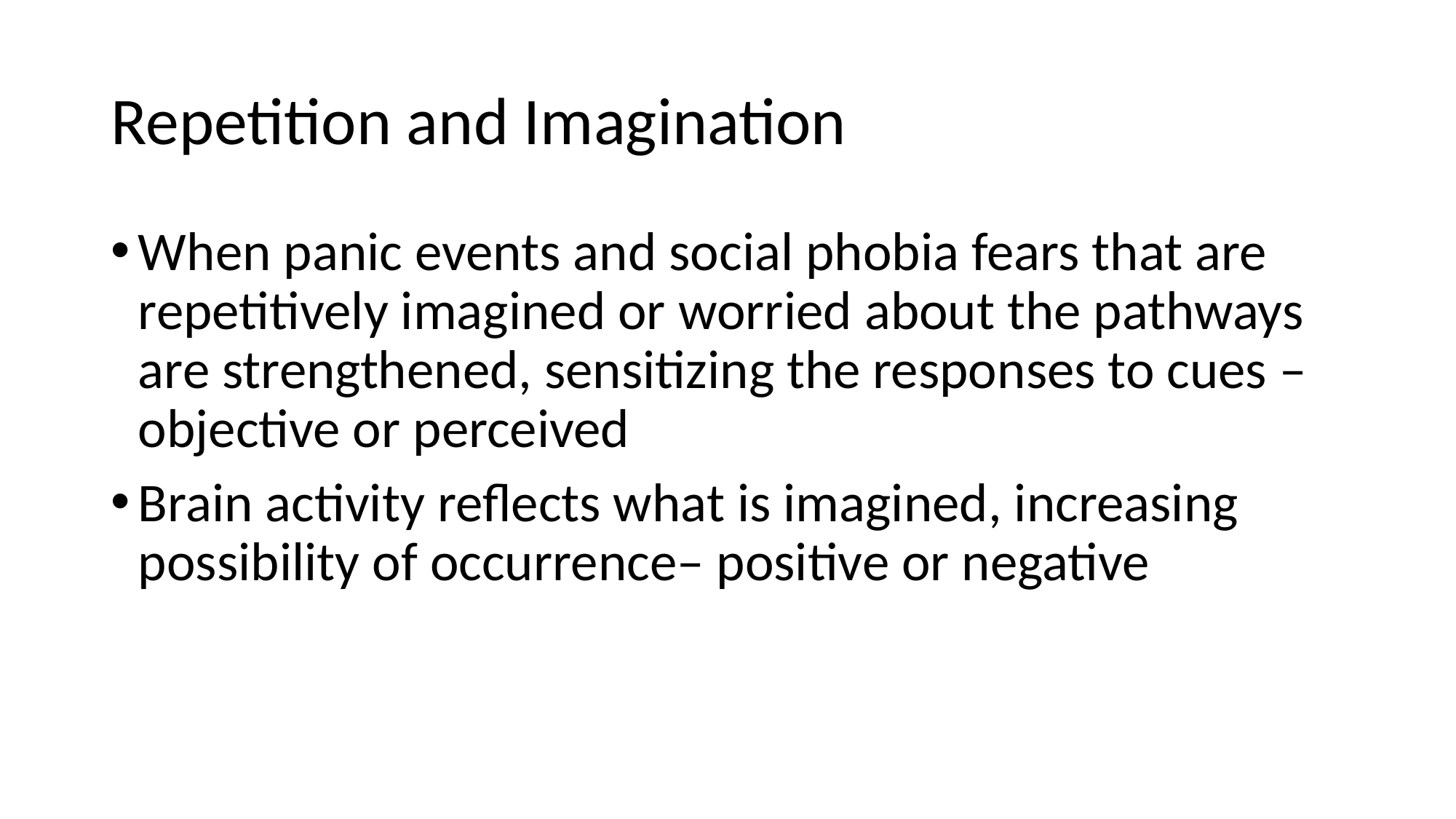

# Repetition and Imagination
When panic events and social phobia fears that are repetitively imagined or worried about the pathways are strengthened, sensitizing the responses to cues – objective or perceived
Brain activity reflects what is imagined, increasing possibility of occurrence– positive or negative